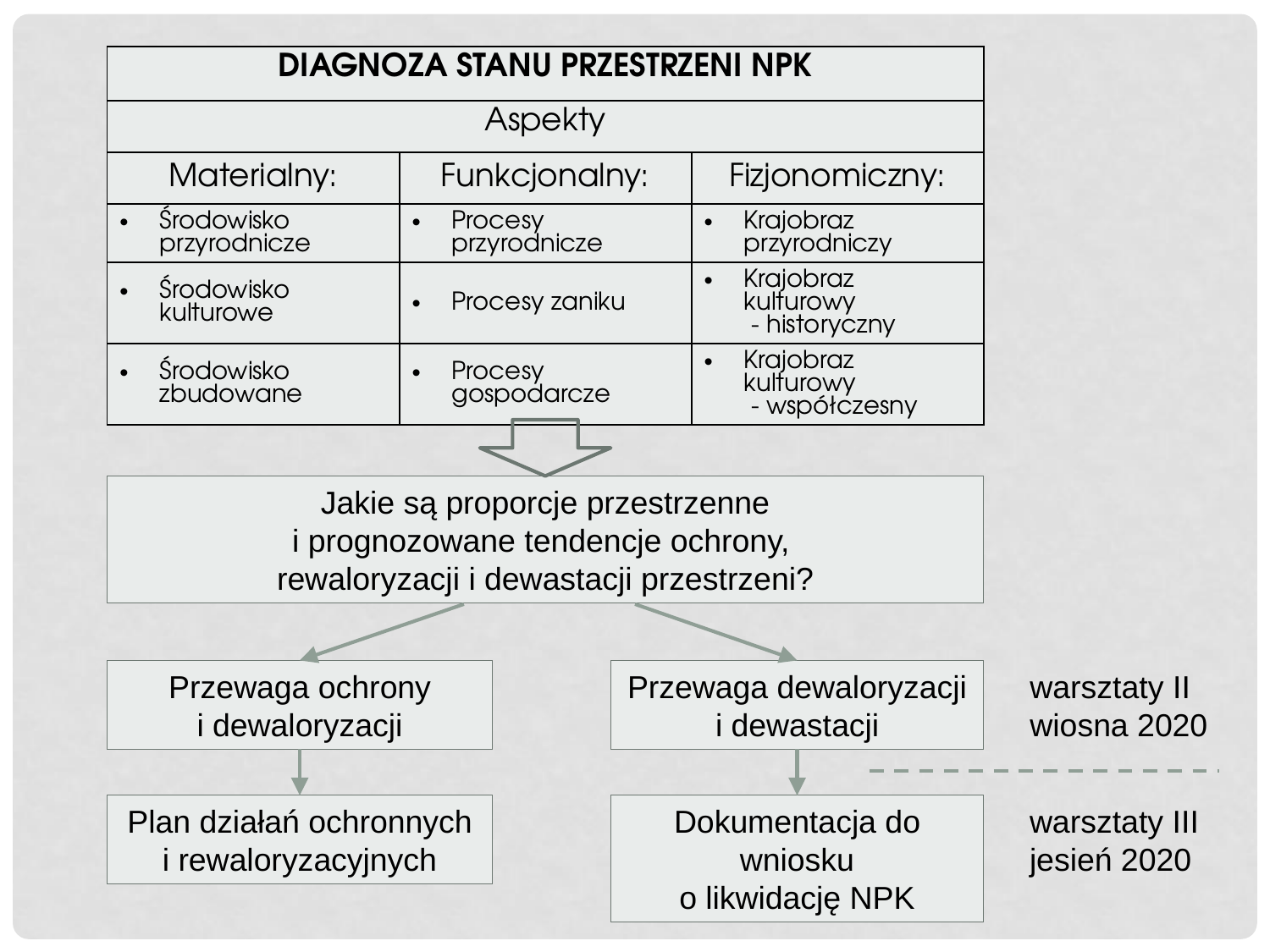

| DIAGNOZA STANU PRZESTRZENI NPK |  |  |
| --- | --- | --- |
| Aspekty |  |  |
| Materialny: | Funkcjonalny: | Fizjonomiczny: |
| Środowisko przyrodnicze | Procesy przyrodnicze | Krajobraz przyrodniczy |
| Środowisko kulturowe | Procesy zaniku | Krajobraz kulturowy - historyczny |
| Środowisko zbudowane | Procesy gospodarcze | Krajobraz kulturowy - współczesny |

Jakie są proporcje przestrzenne
i prognozowane tendencje ochrony,
rewaloryzacji i dewastacji przestrzeni?
Przewaga ochrony
i dewaloryzacji
warsztaty II
wiosna 2020

Przewaga dewaloryzacji
i dewastacji
Plan działań ochronnych
i rewaloryzacyjnych
Dokumentacja do wniosku
o likwidację NPK
warsztaty III
jesień 2020